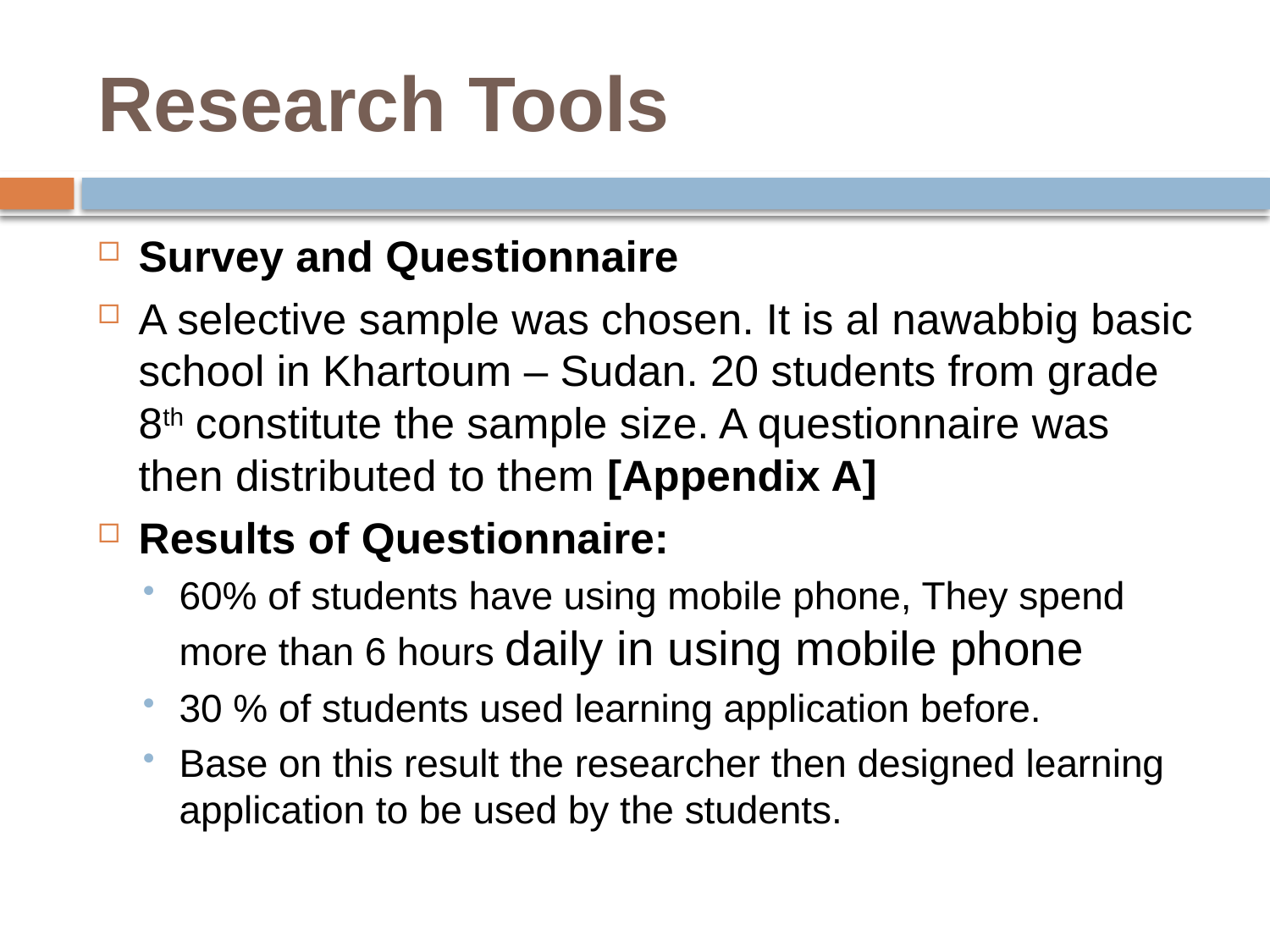

# Research Tools
Survey and Questionnaire
A selective sample was chosen. It is al nawabbig basic school in Khartoum – Sudan. 20 students from grade 8th constitute the sample size. A questionnaire was then distributed to them [Appendix A]
Results of Questionnaire:
60% of students have using mobile phone, They spend more than 6 hours daily in using mobile phone
30 % of students used learning application before.
Base on this result the researcher then designed learning application to be used by the students.